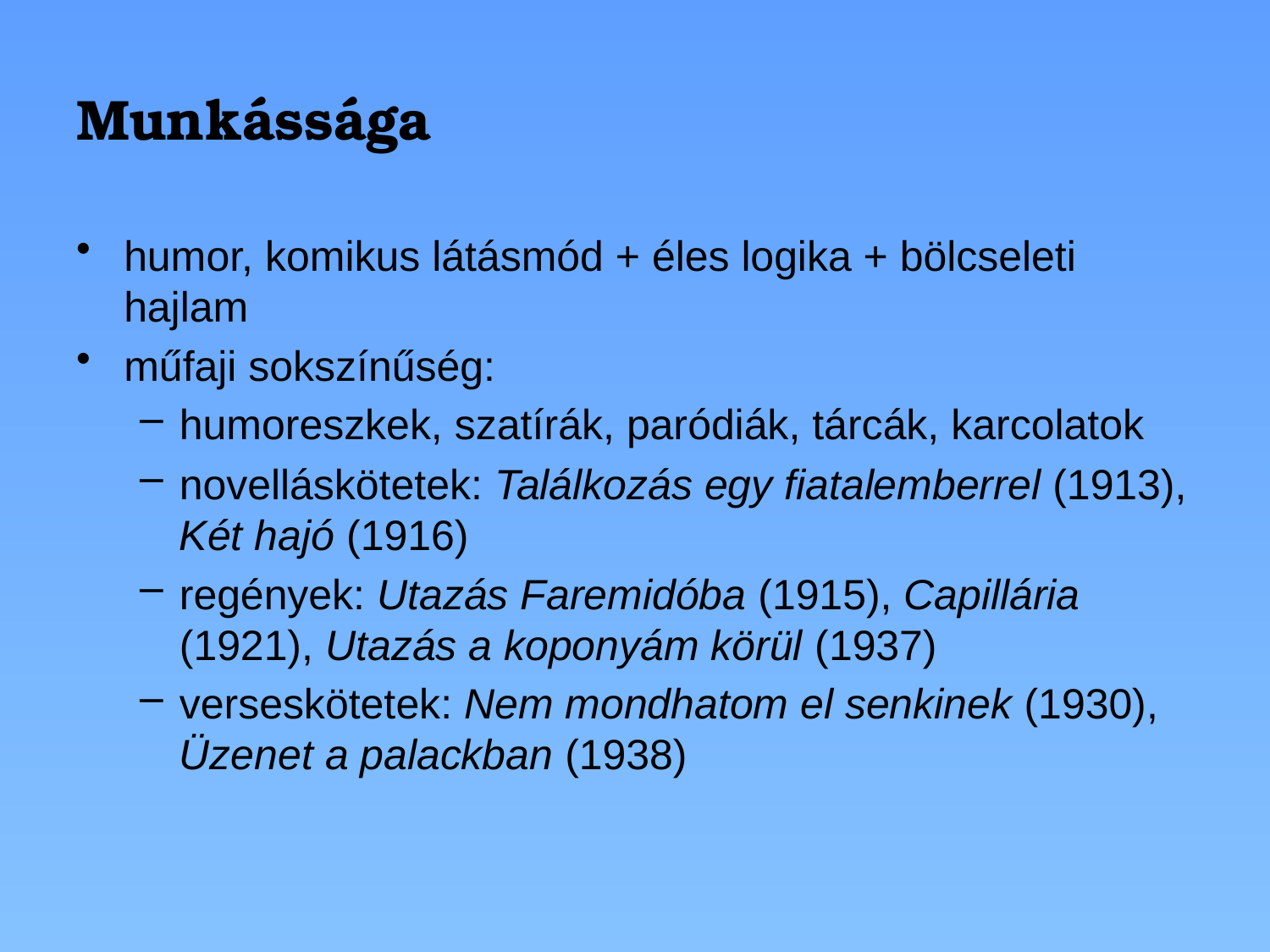

# Munkássága
humor, komikus látásmód + éles logika + bölcseleti hajlam
műfaji sokszínűség:
humoreszkek, szatírák, paródiák, tárcák, karcolatok
novelláskötetek: Találkozás egy fiatalemberrel (1913), Két hajó (1916)
regények: Utazás Faremidóba (1915), Capillária (1921), Utazás a koponyám körül (1937)
verseskötetek: Nem mondhatom el senkinek (1930), Üzenet a palackban (1938)